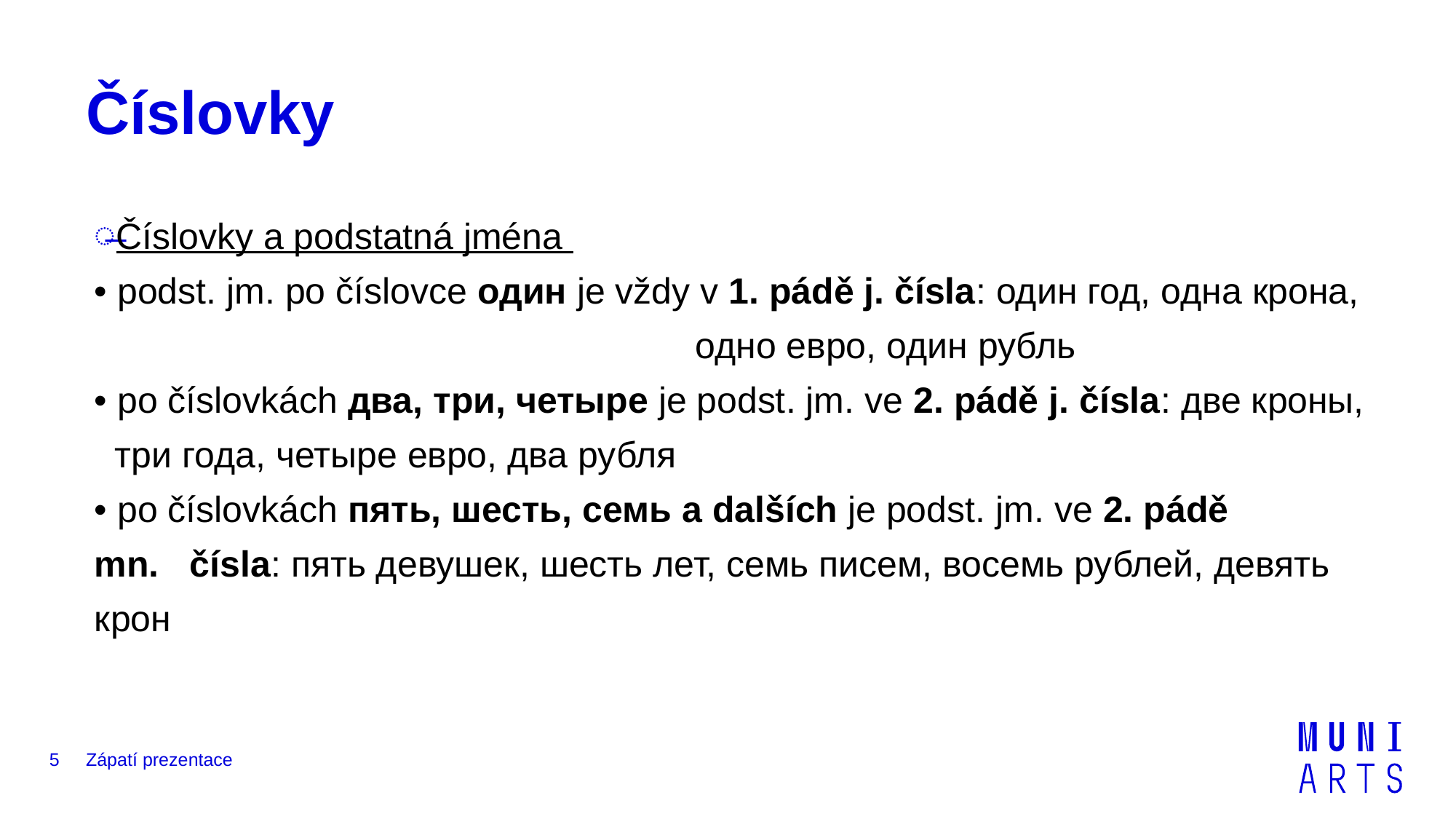

# Číslovky
Číslovky a podstatná jména
• podst. jm. po číslovce один je vždy v 1. pádě j. čísla: один год, одна крона,                                                           ..одно евро, один рубль
• po číslovkách два, три, четыре je podst. jm. ve 2. pádě j. čísla: две кроны, ..три года, четыре евро, два рубля
• po číslovkách пять, шесть, семь a dalších je podst. jm. ve 2. pádě mn. ..čísla: пять девушек, шесть лет, семь писем, восемь рублей, девять крон
5
Zápatí prezentace